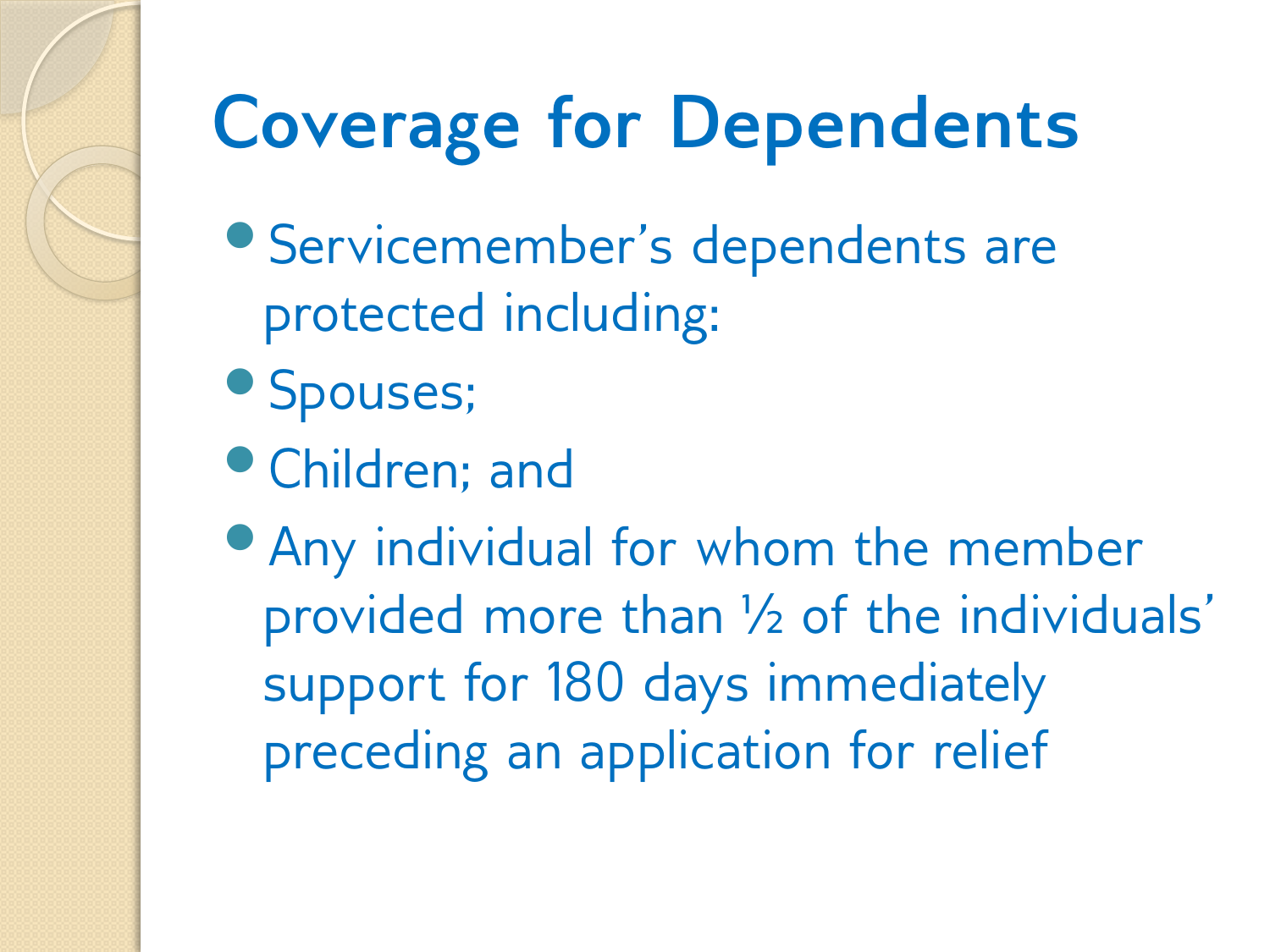

# Coverage for Dependents
Servicemember’s dependents are protected including:
Spouses;
Children; and
Any individual for whom the member provided more than ½ of the individuals’ support for 180 days immediately preceding an application for relief